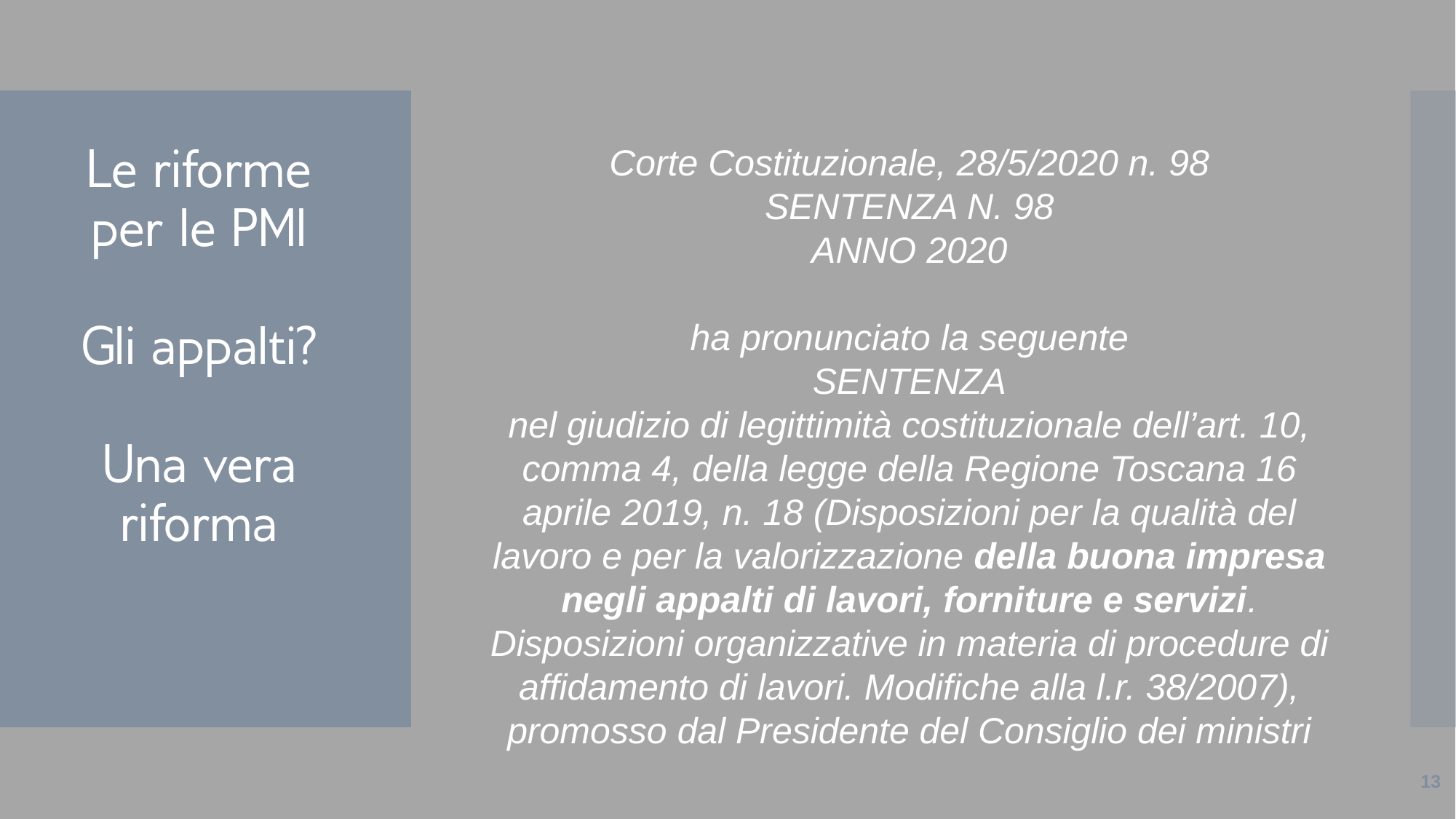

# Le riforme per le PMI Gli appalti? Una vera riforma
Corte Costituzionale, 28/5/2020 n. 98
SENTENZA N. 98
ANNO 2020

ha pronunciato la seguente
SENTENZA
nel giudizio di legittimità costituzionale dell’art. 10, comma 4, della legge della Regione Toscana 16 aprile 2019, n. 18 (Disposizioni per la qualità del lavoro e per la valorizzazione della buona impresa negli appalti di lavori, forniture e servizi. Disposizioni organizzative in materia di procedure di affidamento di lavori. Modifiche alla l.r. 38/2007), promosso dal Presidente del Consiglio dei ministri
13